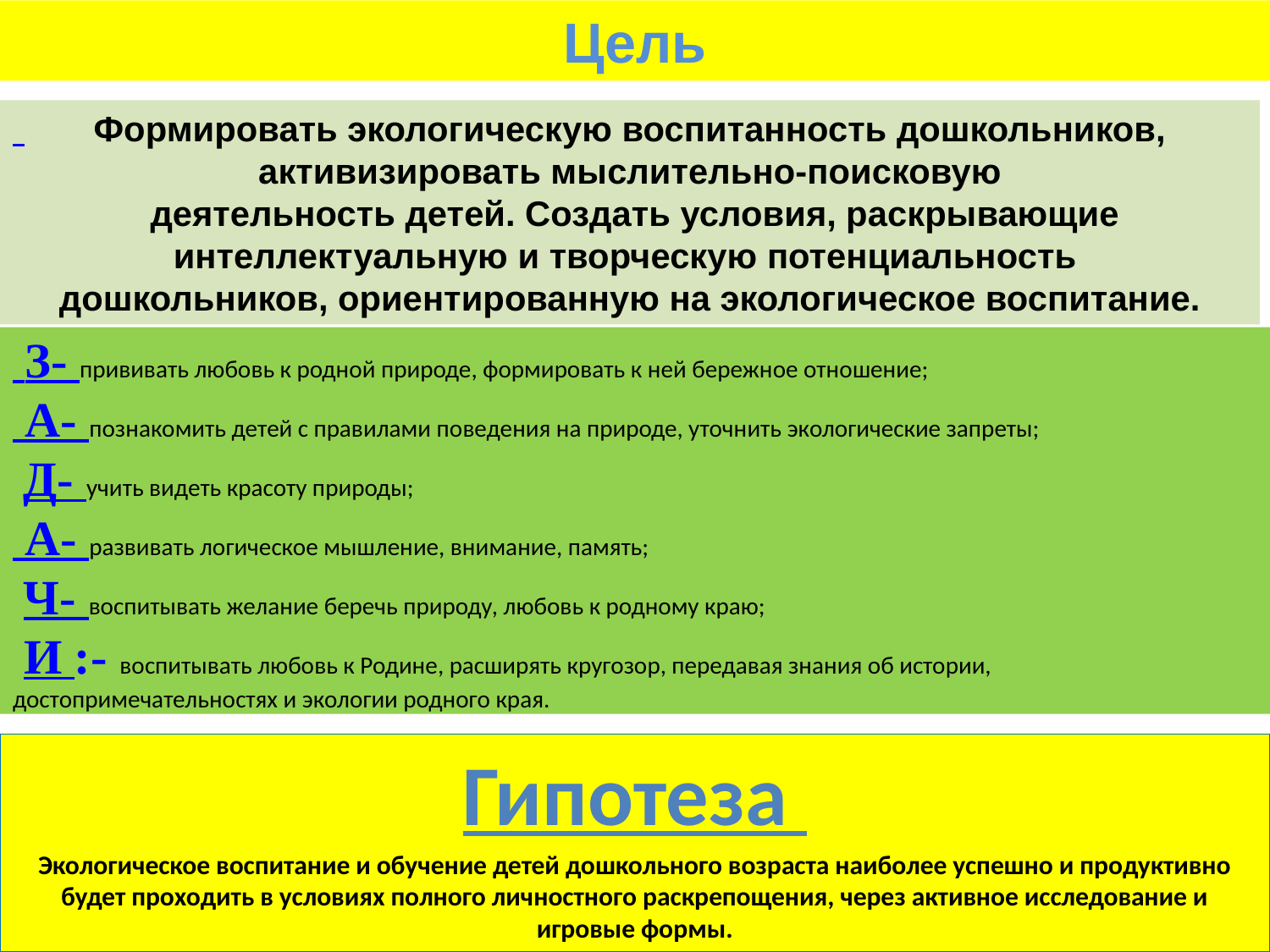

Цель

Формировать экологическую воспитанность дошкольников, активизировать мыслительно-поисковую
 деятельность детей. Создать условия, раскрывающие интеллектуальную и творческую потенциальность
дошкольников, ориентированную на экологическое воспитание.
# З- прививать любовь к родной природе, формировать к ней бережное отношение; А- познакомить детей с правилами поведения на природе, уточнить экологические запреты; Д- учить видеть красоту природы; А- развивать логическое мышление, внимание, память; Ч- воспитывать желание беречь природу, любовь к родному краю; И :- воспитывать любовь к Родине, расширять кругозор, передавая знания об истории,        достопримечательностях и экологии родного края.

Гипотеза
Экологическое воспитание и обучение детей дошкольного возраста наиболее успешно и продуктивно будет проходить в условиях полного личностного раскрепощения, через активное исследование и игровые формы.